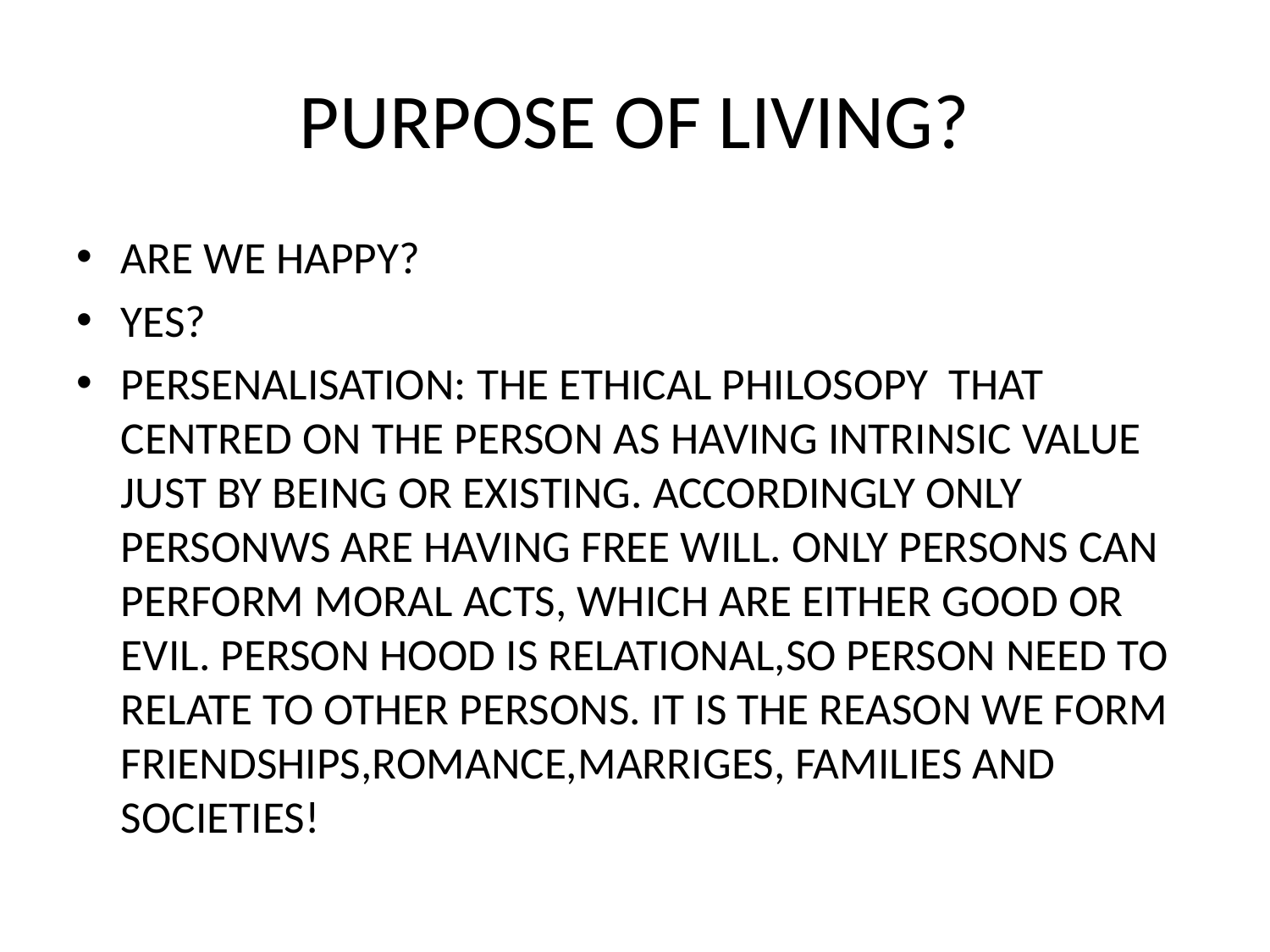

# PURPOSE OF LIVING?
ARE WE HAPPY?
YES?
PERSENALISATION: THE ETHICAL PHILOSOPY  THAT CENTRED ON THE PERSON AS HAVING INTRINSIC VALUE JUST BY BEING OR EXISTING. ACCORDINGLY ONLY PERSONWS ARE HAVING FREE WILL. ONLY PERSONS CAN PERFORM MORAL ACTS, WHICH ARE EITHER GOOD OR EVIL. PERSON HOOD IS RELATIONAL,SO PERSON NEED TO RELATE TO OTHER PERSONS. IT IS THE REASON WE FORM FRIENDSHIPS,ROMANCE,MARRIGES, FAMILIES AND SOCIETIES!